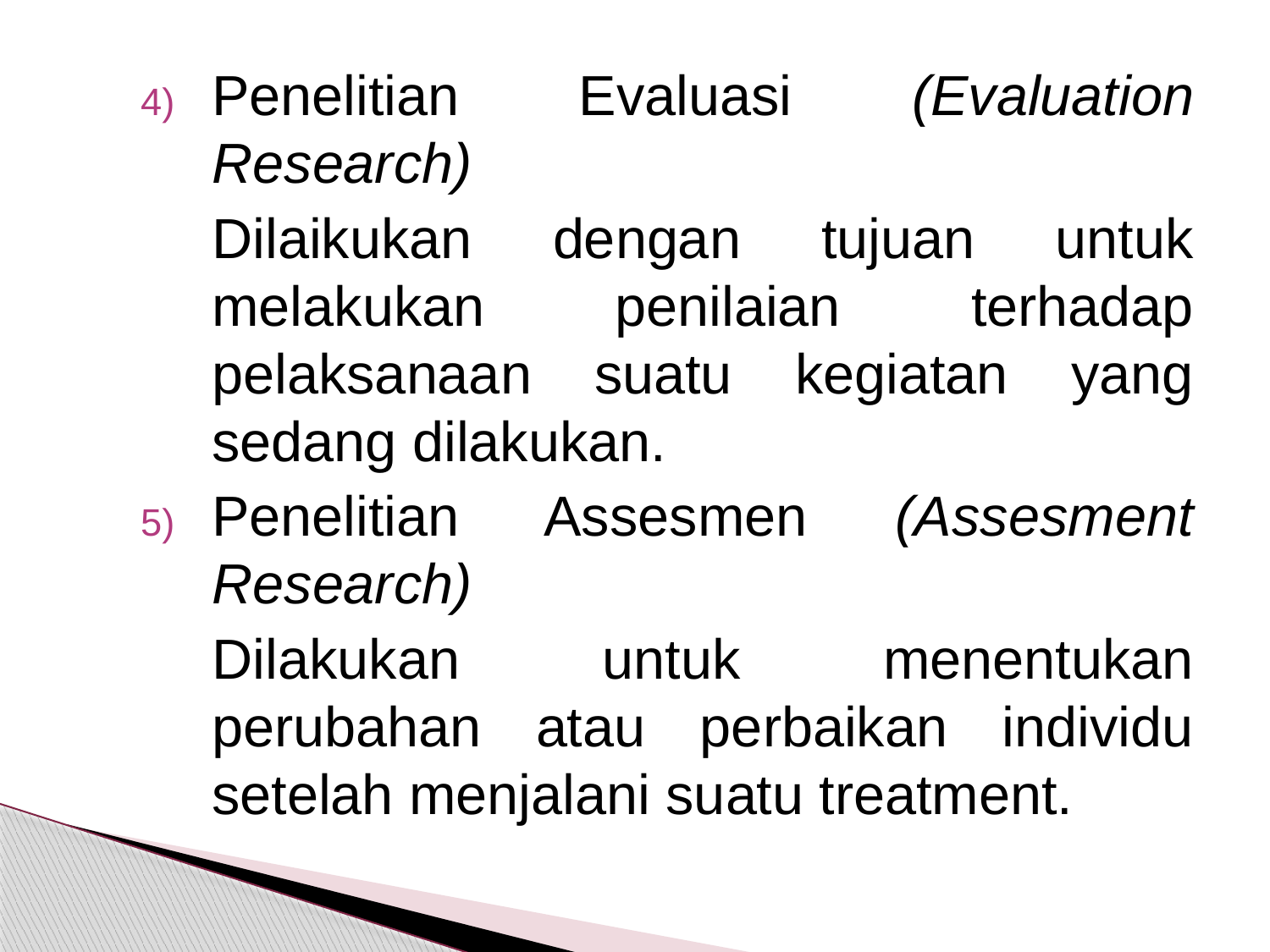

Penelitian Evaluasi (Evaluation Research)
	Dilaikukan dengan tujuan untuk melakukan penilaian terhadap pelaksanaan suatu kegiatan yang sedang dilakukan.
Penelitian Assesmen (Assesment Research)
	Dilakukan untuk menentukan perubahan atau perbaikan individu setelah menjalani suatu treatment.